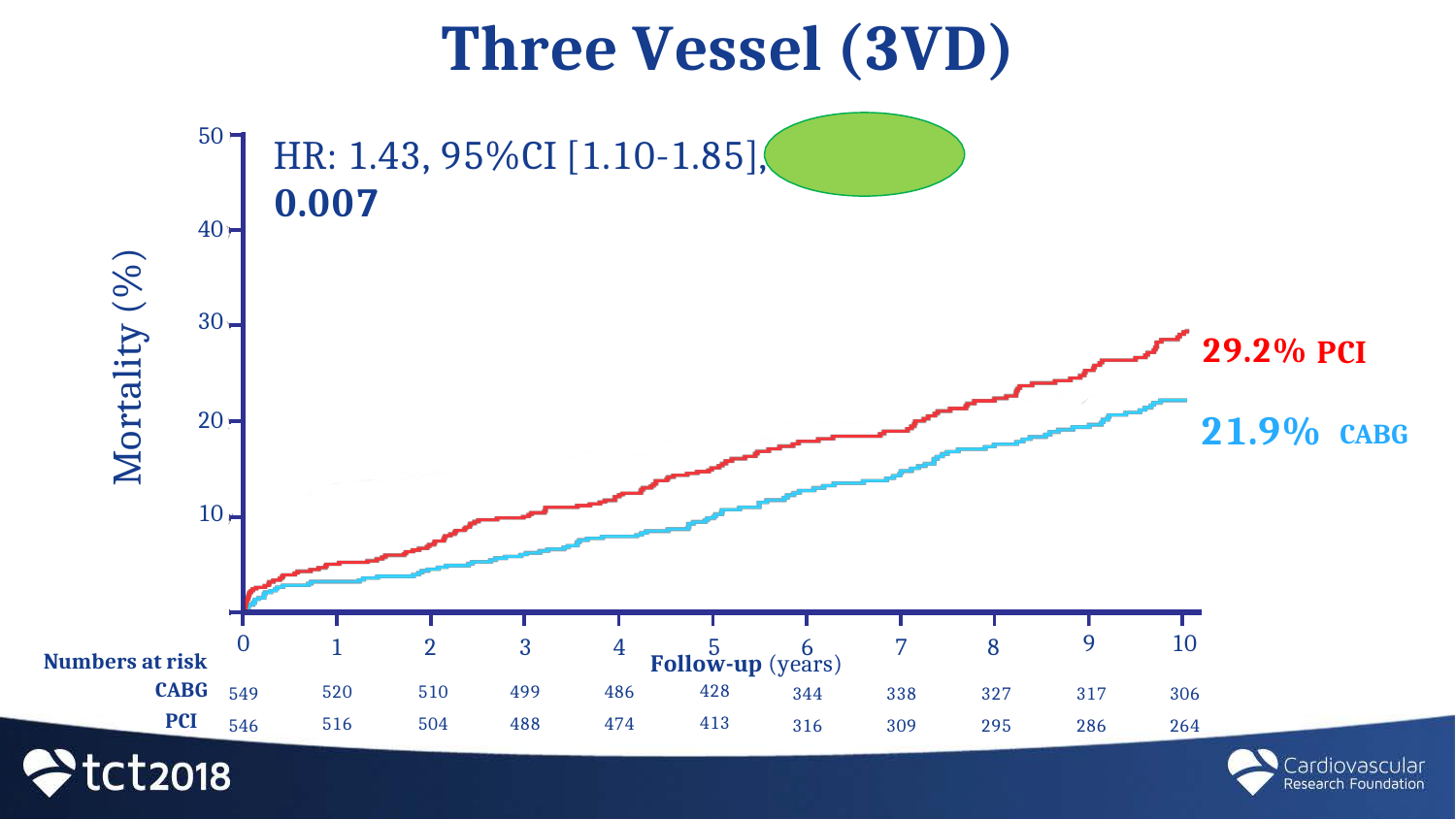

# Three Vessel (3VD)

50
HR: 1.43, 95%CI [1.10-1.85], P = 0.007
40
Mortality (%)
29.2% PCI

21.9%  CABG
30

20
10
0
9
10
1

520

516
2

510

504
3

499

488
4

486

474
5
6
7
8
Numbers at risk
CABG
PCI
Follow-up (years)
428

413
549

546
344

316
338

309
327

295
317

286
306

264